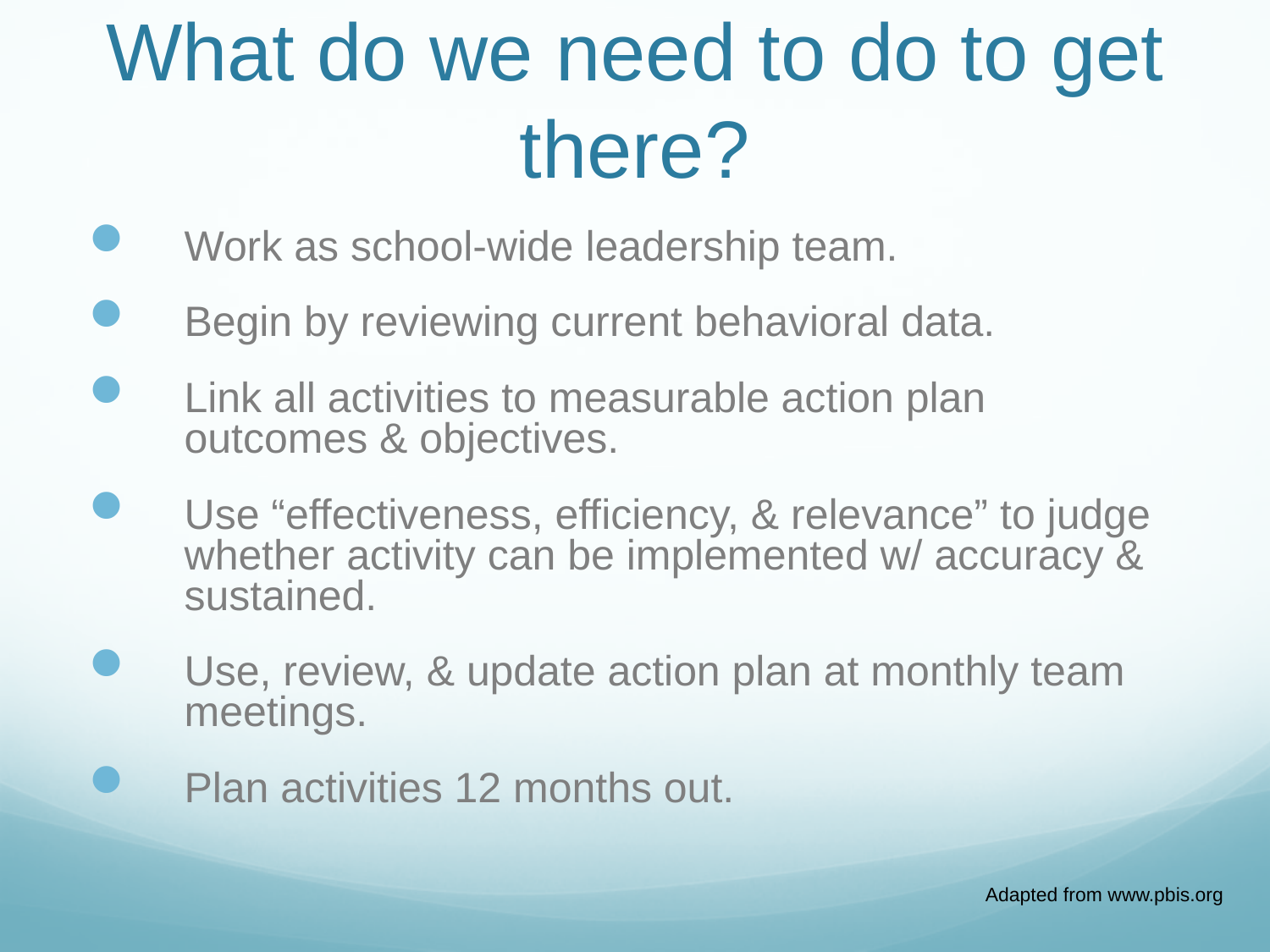

# What do we need to do to get there?
Work as school-wide leadership team.
Begin by reviewing current behavioral data.
Link all activities to measurable action plan outcomes & objectives.
Use “effectiveness, efficiency, & relevance” to judge whether activity can be implemented w/ accuracy & sustained.
Use, review, & update action plan at monthly team meetings.
Plan activities 12 months out.

Adapted from www.pbis.org